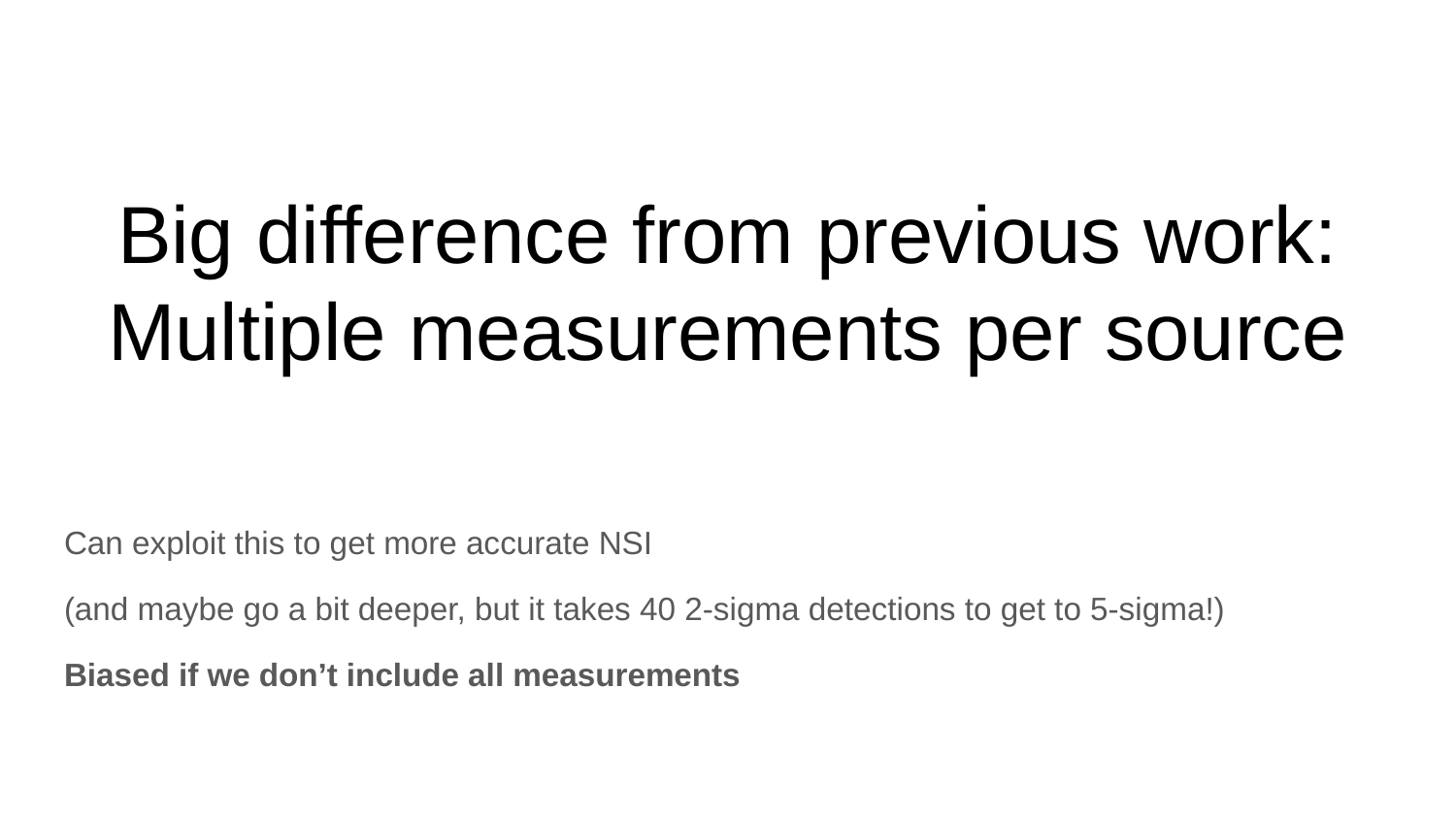

# Big difference from previous work:
Multiple measurements per source
Can exploit this to get more accurate NSI
(and maybe go a bit deeper, but it takes 40 2-sigma detections to get to 5-sigma!)
Biased if we don’t include all measurements